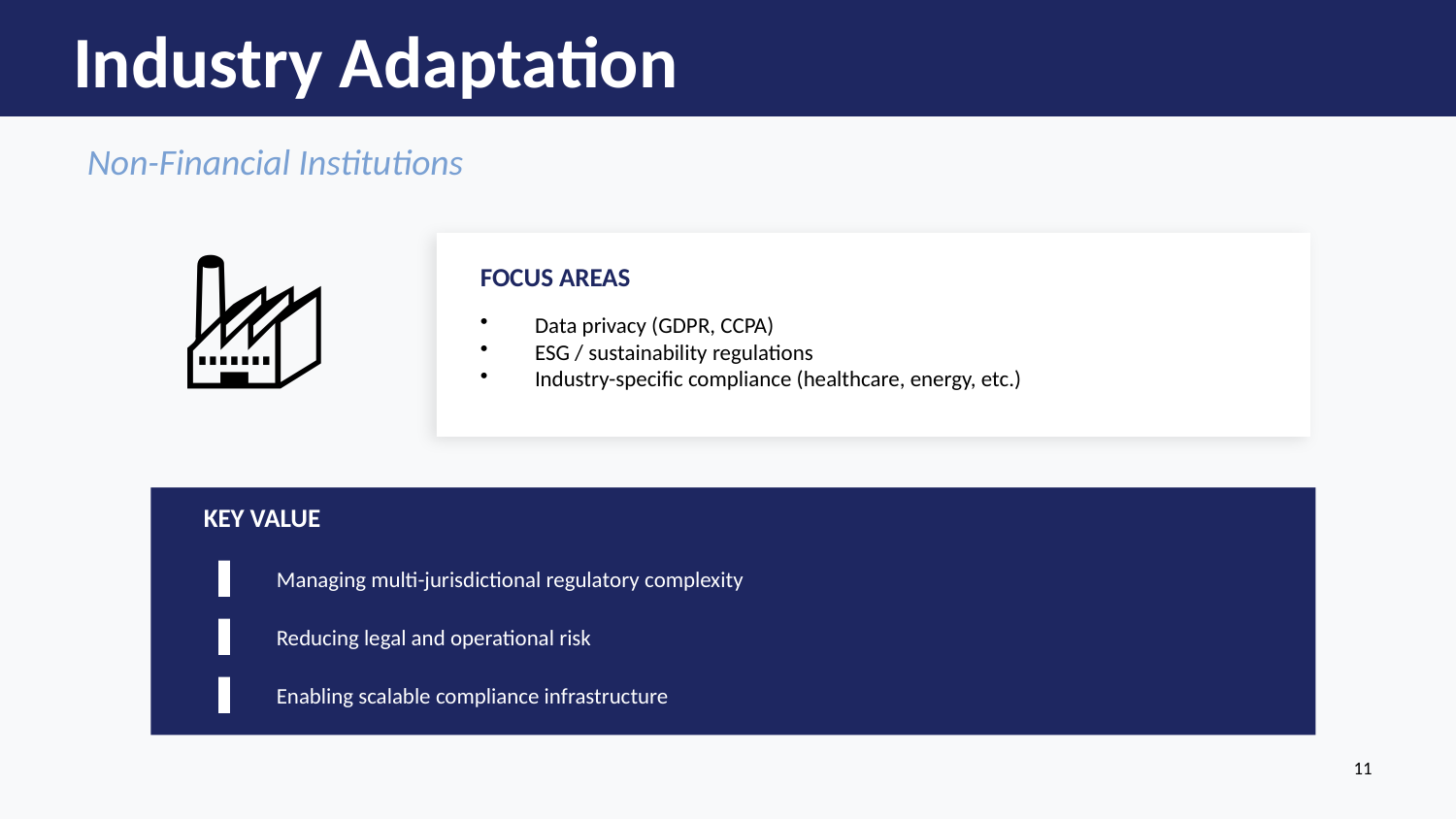

Industry Adaptation
Non-Financial Institutions
🏭

FOCUS AREAS
Data privacy (GDPR, CCPA)
ESG / sustainability regulations
Industry-specific compliance (healthcare, energy, etc.)

KEY VALUE

Managing multi-jurisdictional regulatory complexity

Reducing legal and operational risk

Enabling scalable compliance infrastructure
11